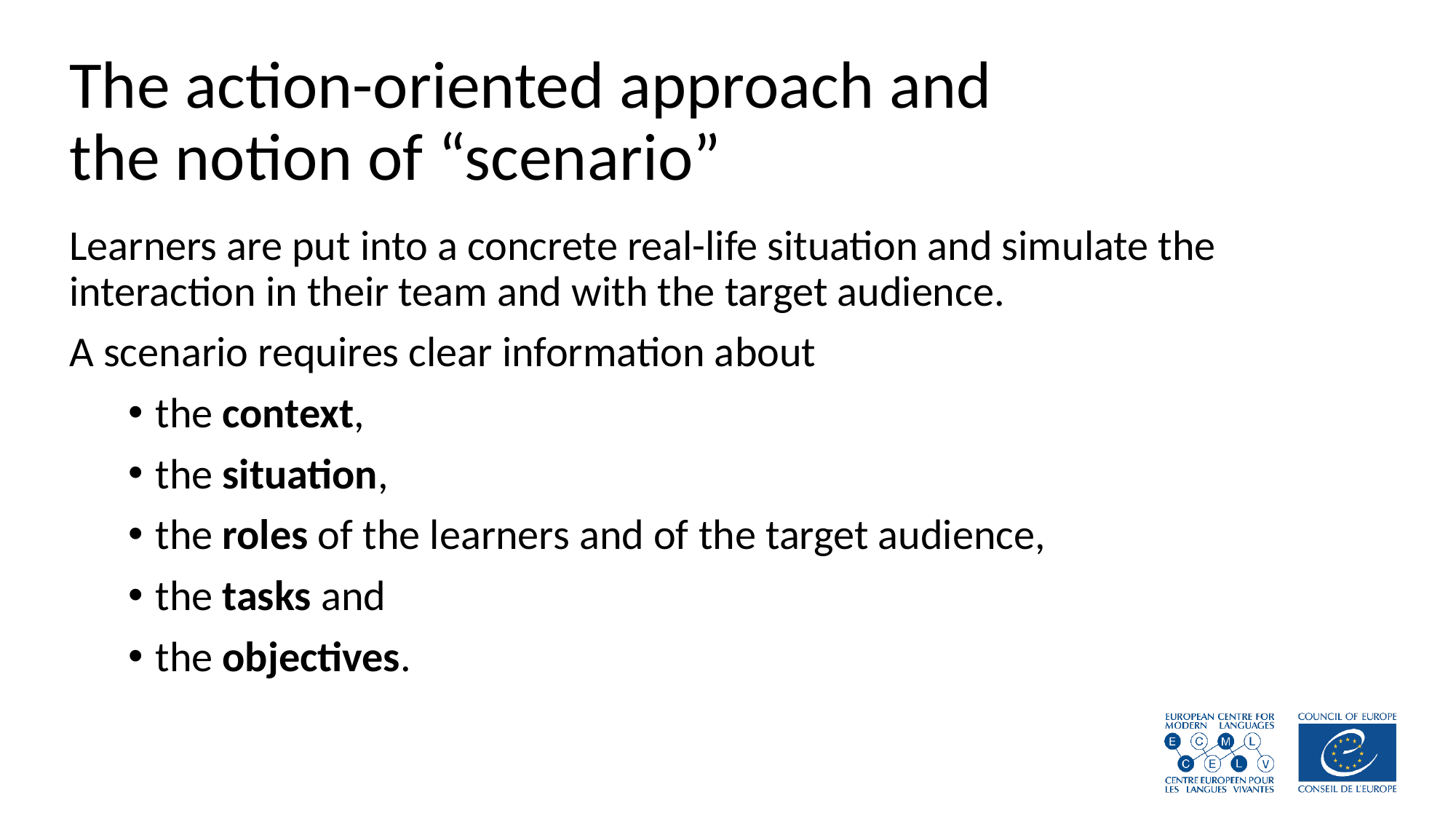

# The action-oriented approach and the notion of “scenario”
Learners are put into a concrete real-life situation and simulate the interaction in their team and with the target audience.
A scenario requires clear information about
the context,
the situation,
the roles of the learners and of the target audience,
the tasks and
the objectives.